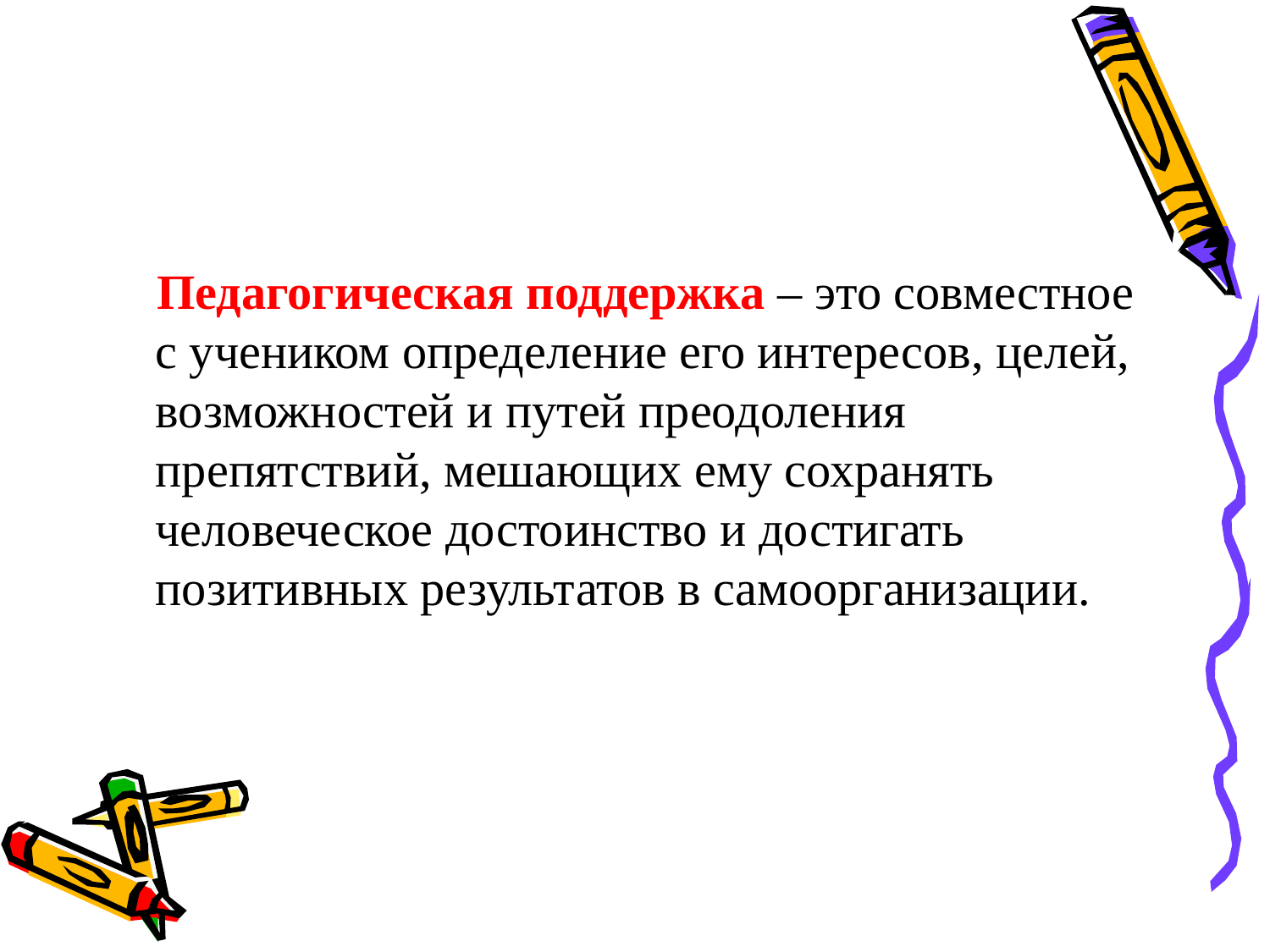

Педагогическая поддержка – это совместное с учеником определение его интересов, целей, возможностей и путей преодоления препятствий, мешающих ему сохранять человеческое достоинство и достигать позитивных результатов в самоорганизации.